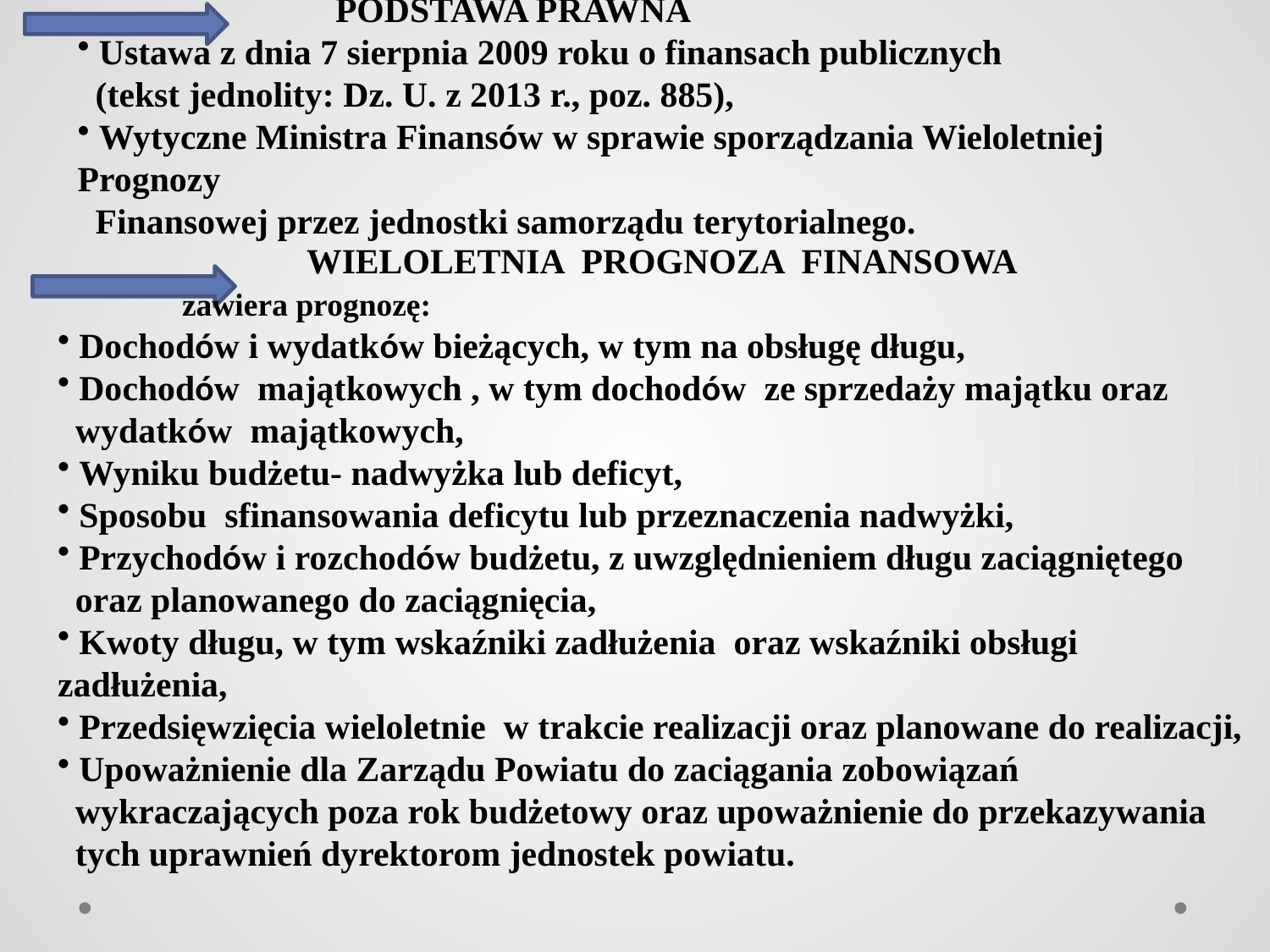

PODSTAWA PRAWNA
 Ustawa z dnia 7 sierpnia 2009 roku o finansach publicznych
  (tekst jednolity: Dz. U. z 2013 r., poz. 885),
 Wytyczne Ministra Finansów w sprawie sporządzania Wieloletniej Prognozy
  Finansowej przez jednostki samorządu terytorialnego.

                            WIELOLETNIA  PROGNOZA  FINANSOWA
              zawiera prognozę:
 Dochodów i wydatków bieżących, w tym na obsługę długu,
 Dochodów  majątkowych , w tym dochodów  ze sprzedaży majątku oraz
  wydatków  majątkowych,
 Wyniku budżetu- nadwyżka lub deficyt,
 Sposobu  sfinansowania deficytu lub przeznaczenia nadwyżki,
 Przychodów i rozchodów budżetu, z uwzględnieniem długu zaciągniętego
  oraz planowanego do zaciągnięcia,
 Kwoty długu, w tym wskaźniki zadłużenia  oraz wskaźniki obsługi zadłużenia,
 Przedsięwzięcia wieloletnie  w trakcie realizacji oraz planowane do realizacji,
 Upoważnienie dla Zarządu Powiatu do zaciągania zobowiązań
  wykraczających poza rok budżetowy oraz upoważnienie do przekazywania
  tych uprawnień dyrektorom jednostek powiatu.